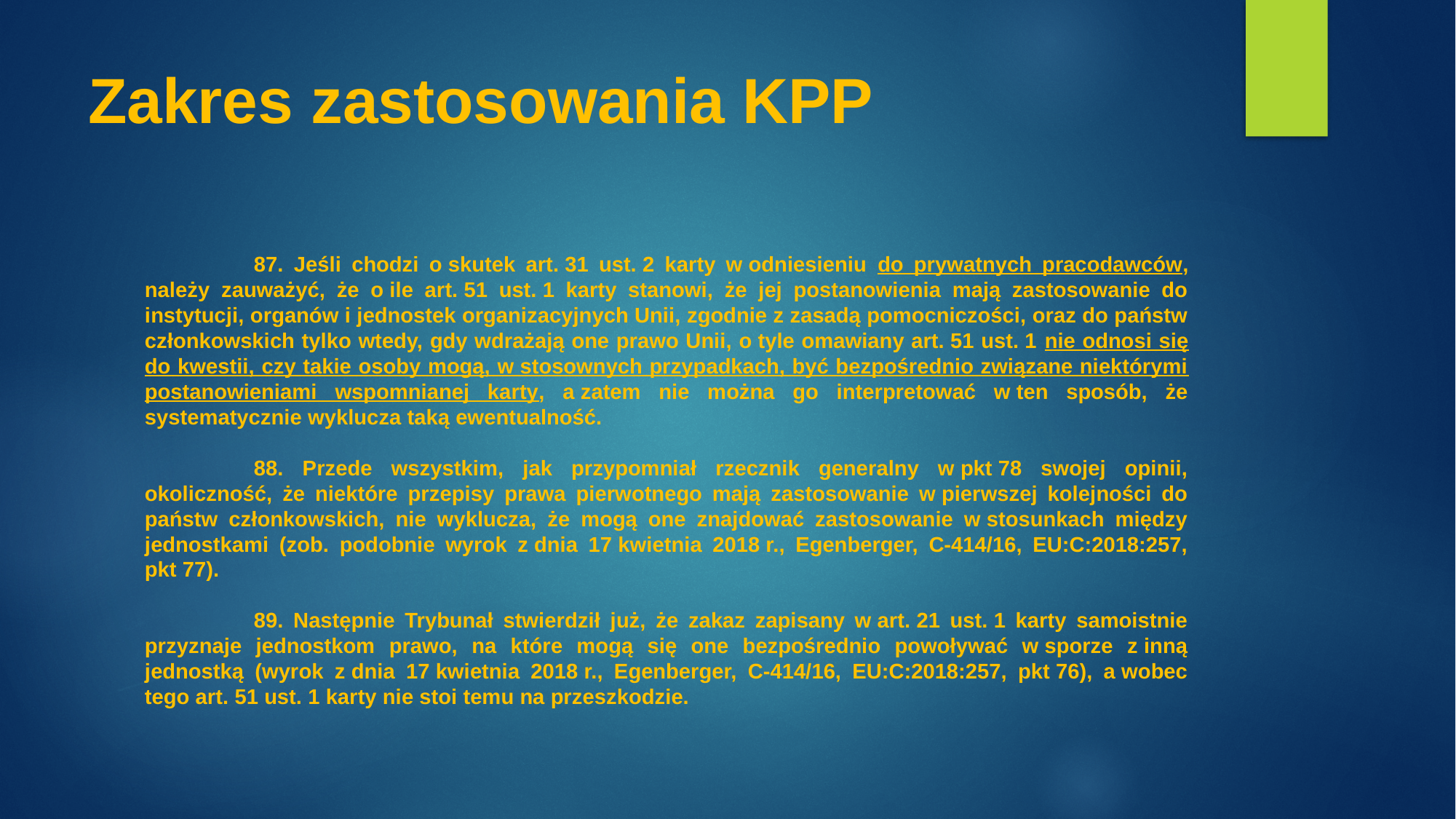

# Zakres zastosowania KPP
	87. Jeśli chodzi o skutek art. 31 ust. 2 karty w odniesieniu do prywatnych pracodawców, należy zauważyć, że o ile art. 51 ust. 1 karty stanowi, że jej postanowienia mają zastosowanie do instytucji, organów i jednostek organizacyjnych Unii, zgodnie z zasadą pomocniczości, oraz do państw członkowskich tylko wtedy, gdy wdrażają one prawo Unii, o tyle omawiany art. 51 ust. 1 nie odnosi się do kwestii, czy takie osoby mogą, w stosownych przypadkach, być bezpośrednio związane niektórymi postanowieniami wspomnianej karty, a zatem nie można go interpretować w ten sposób, że systematycznie wyklucza taką ewentualność.

	88. Przede wszystkim, jak przypomniał rzecznik generalny w pkt 78 swojej opinii, okoliczność, że niektóre przepisy prawa pierwotnego mają zastosowanie w pierwszej kolejności do państw członkowskich, nie wyklucza, że mogą one znajdować zastosowanie w stosunkach między jednostkami (zob. podobnie wyrok z dnia 17 kwietnia 2018 r., Egenberger, C‑414/16, EU:C:2018:257, pkt 77).

	89. Następnie Trybunał stwierdził już, że zakaz zapisany w art. 21 ust. 1 karty samoistnie przyznaje jednostkom prawo, na które mogą się one bezpośrednio powoływać w sporze z inną jednostką (wyrok z dnia 17 kwietnia 2018 r., Egenberger, C‑414/16, EU:C:2018:257, pkt 76), a wobec tego art. 51 ust. 1 karty nie stoi temu na przeszkodzie.